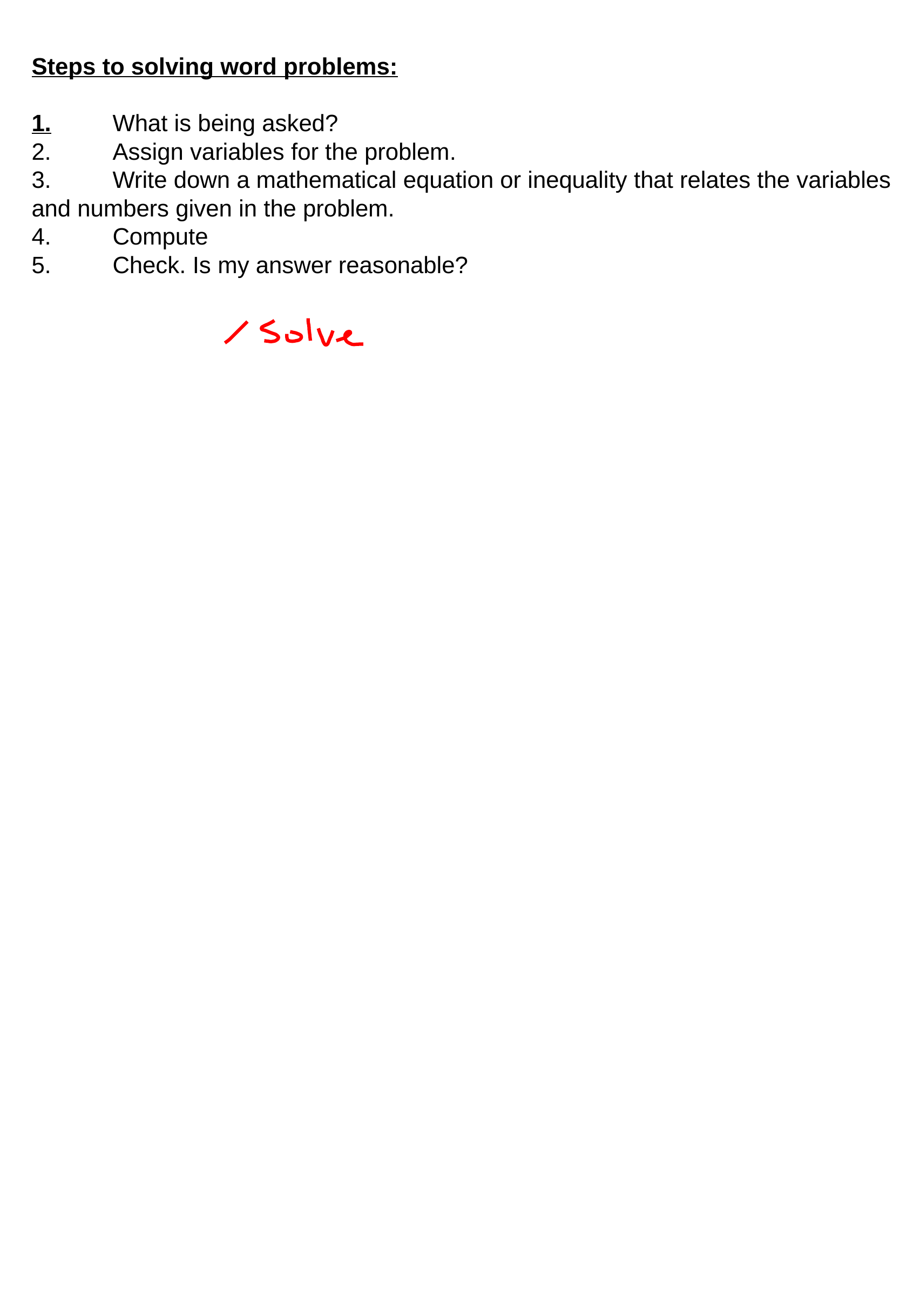

Steps to solving word problems:

1.	What is being asked?
2.	Assign variables for the problem.
3.	Write down a mathematical equation or inequality that relates the variables and numbers given in the problem.
4.	Compute
5.	Check. Is my answer reasonable?